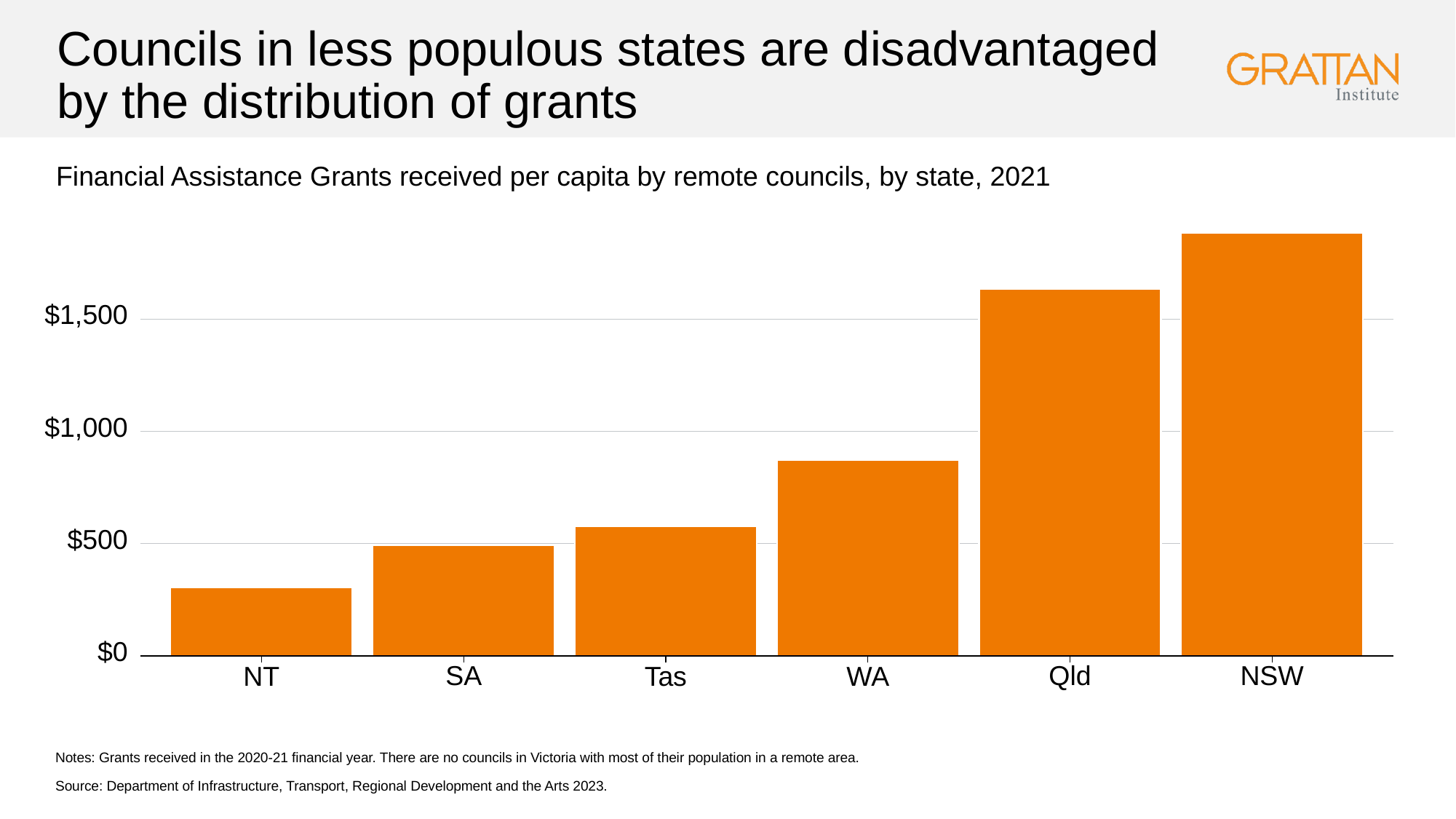

# Councils in less populous states are disadvantaged by the distribution of grants
Financial Assistance Grants received per capita by remote councils, by state, 2021

$1,500

$1,000

$500

$0

Qld
SA
NSW
Tas
NT
WA
Notes: Grants received in the 2020-21 financial year. There are no councils in Victoria with most of their population in a remote area.
Source: Department of Infrastructure, Transport, Regional Development and the Arts 2023.